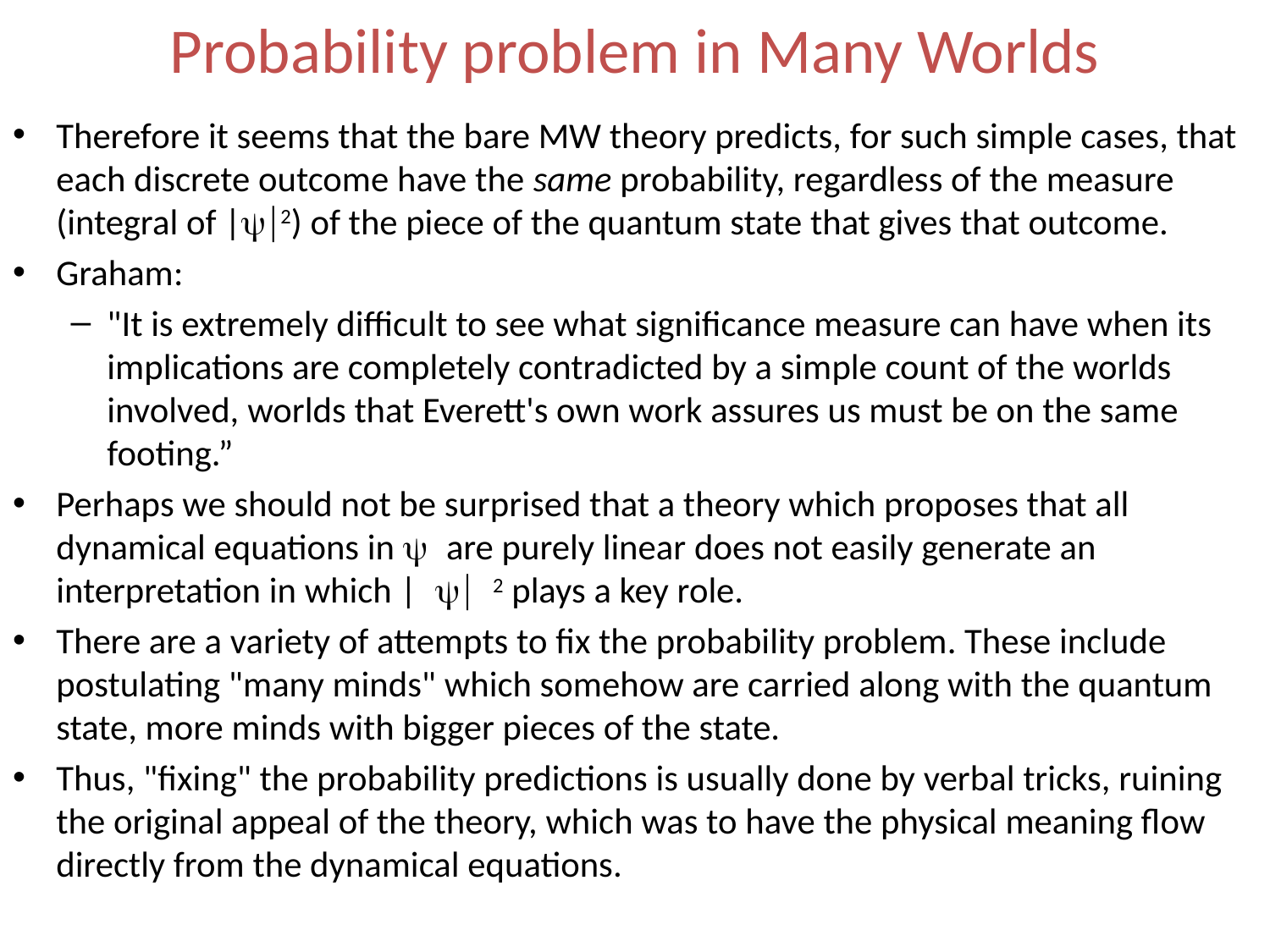

# Probability problem in Many Worlds
Therefore it seems that the bare MW theory predicts, for such simple cases, that each discrete outcome have the same probability, regardless of the measure
(integral of |ψ|2) of the piece of the quantum state that gives that outcome.
Graham:
"It is extremely difficult to see what significance measure can have when its implications are completely contradicted by a simple count of the worlds involved, worlds that Everett's own work assures us must be on the same footing.”
Perhaps we should not be surprised that a theory which proposes that all dynamical equations in ψ are purely linear does not easily generate an interpretation in which | ψ| 2 plays a key role.
There are a variety of attempts to fix the probability problem. These include postulating "many minds" which somehow are carried along with the quantum state, more minds with bigger pieces of the state.
Thus, "fixing" the probability predictions is usually done by verbal tricks, ruining the original appeal of the theory, which was to have the physical meaning flow directly from the dynamical equations.